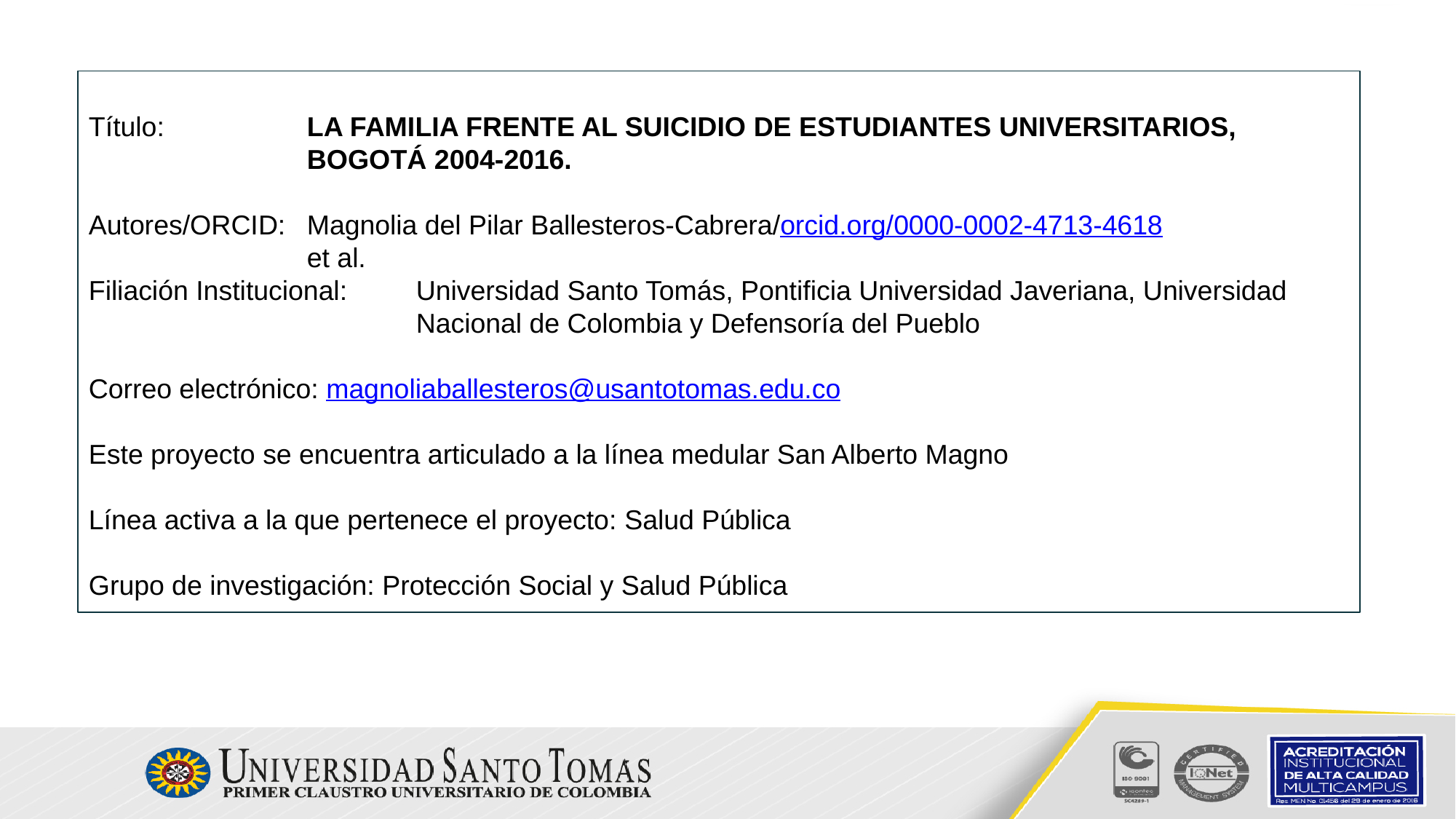

Título: 		LA FAMILIA FRENTE AL SUICIDIO DE ESTUDIANTES UNIVERSITARIOS, 			BOGOTÁ 2004-2016.

Autores/ORCID:	Magnolia del Pilar Ballesteros-Cabrera/orcid.org/0000-0002-4713-4618
		et al.
Filiación Institucional: 	Universidad Santo Tomás, Pontificia Universidad Javeriana, Universidad 			Nacional de Colombia y Defensoría del Pueblo

Correo electrónico: magnoliaballesteros@usantotomas.edu.co

Este proyecto se encuentra articulado a la línea medular San Alberto Magno

Línea activa a la que pertenece el proyecto: Salud Pública

Grupo de investigación: Protección Social y Salud Pública